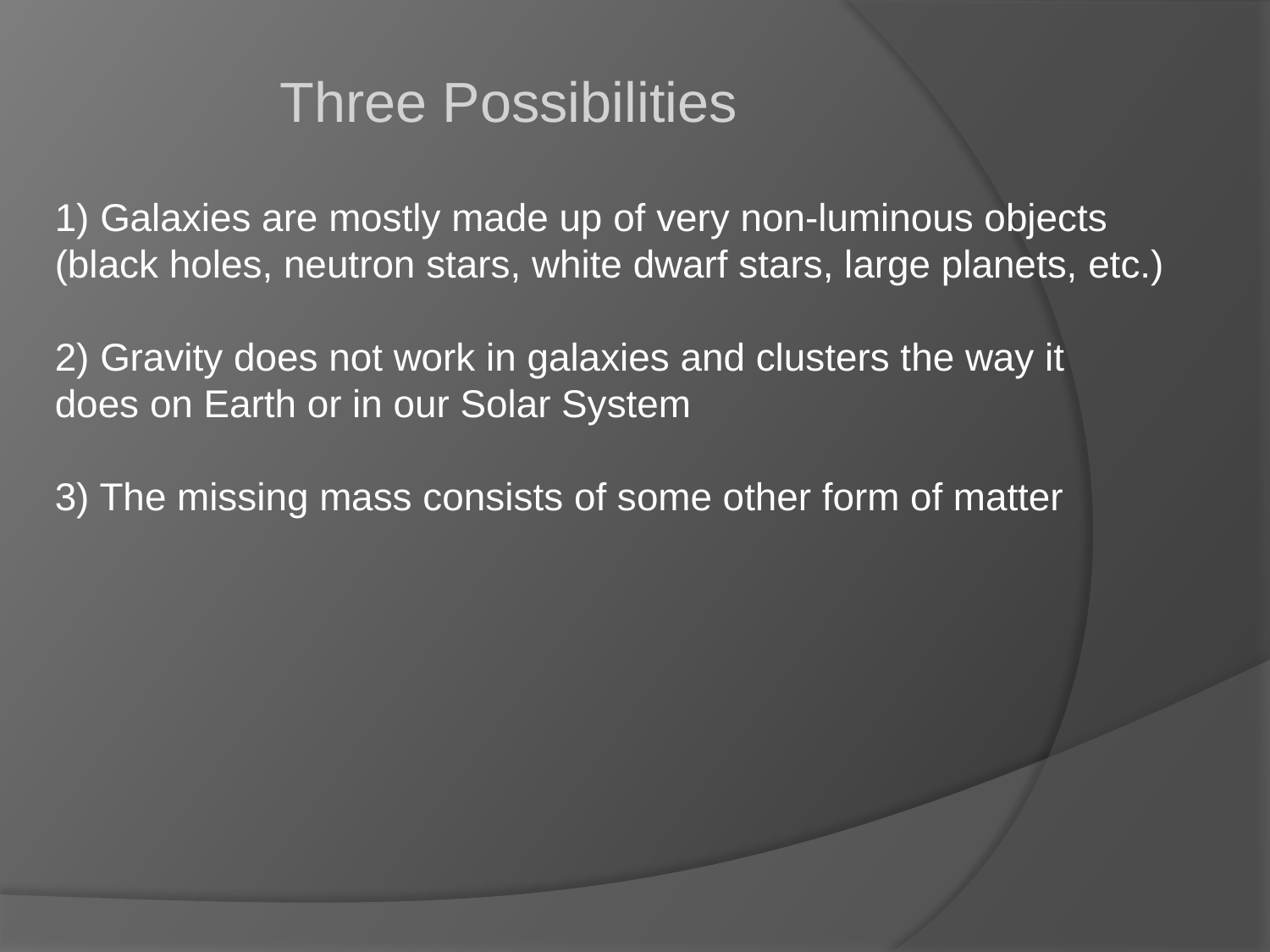

Three Possibilities

1) Galaxies are mostly made up of very non-luminous objects       (black holes, neutron stars, white dwarf stars, large planets, etc.)

2) Gravity does not work in galaxies and clusters the way it             does on Earth or in our Solar System

3) The missing mass consists of some other form of matter